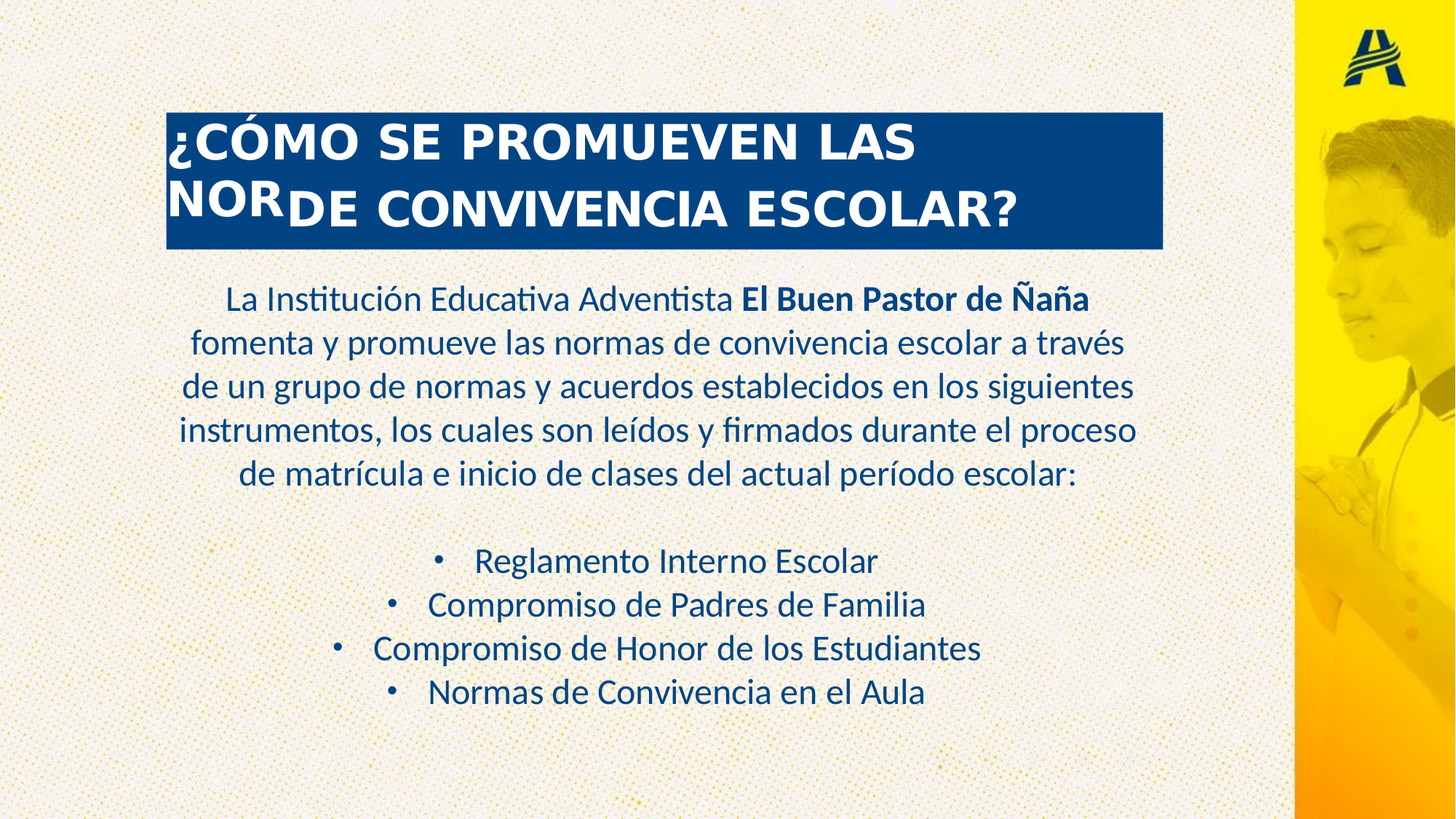

# ¿CÓMO SE PROMUEVEN LAS NORMAS
DE CONVIVENCIA ESCOLAR?
La Institución Educativa Adventista El Buen Pastor de Ñaña fomenta y promueve las normas de convivencia escolar a través de un grupo de normas y acuerdos establecidos en los siguientes instrumentos, los cuales son leídos y firmados durante el proceso de matrícula e inicio de clases del actual período escolar:
Reglamento Interno Escolar
Compromiso de Padres de Familia
Compromiso de Honor de los Estudiantes
Normas de Convivencia en el Aula